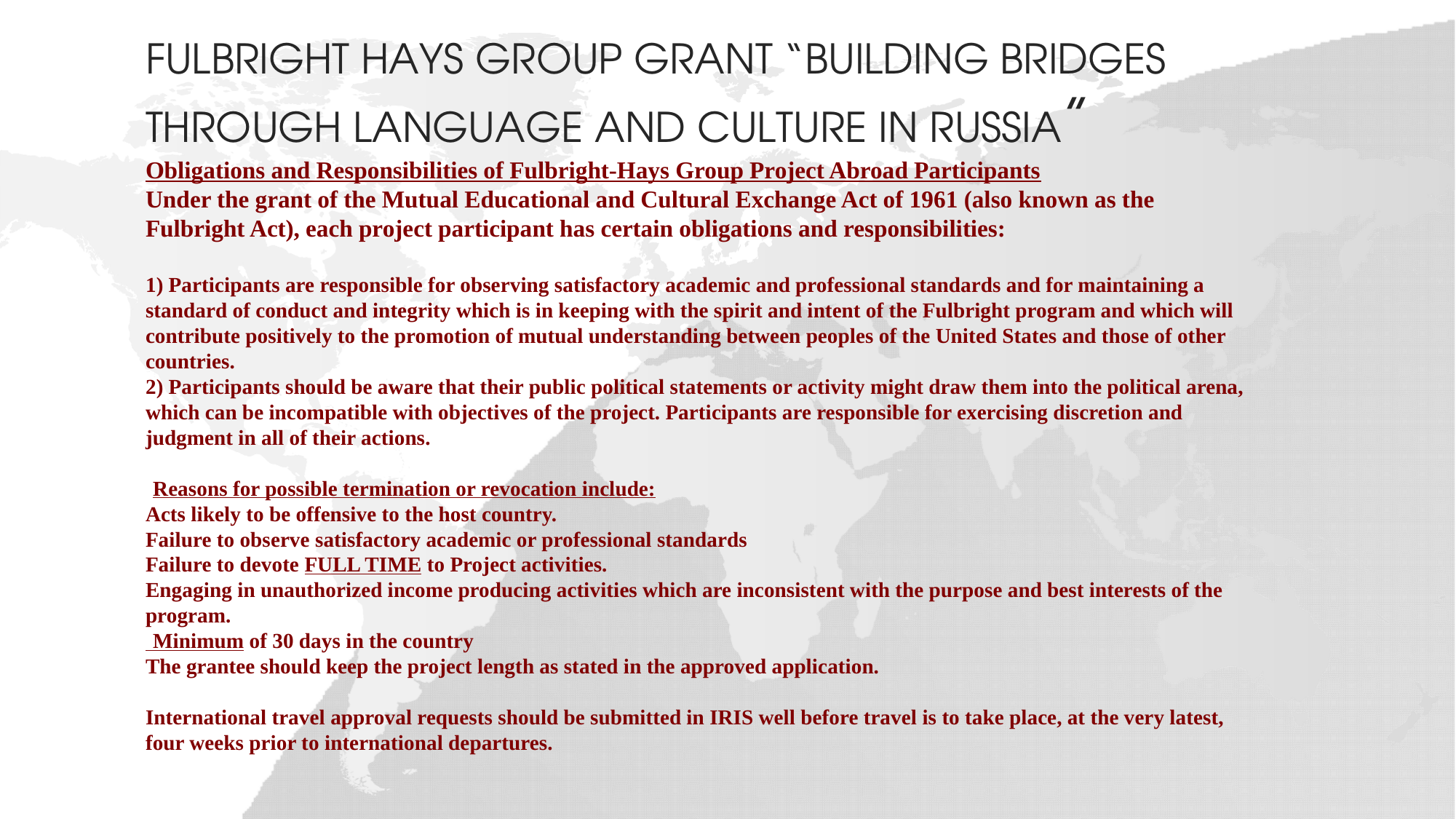

# FULBRIGHT HAYS GROUP GRANT “BUILDING BRIDGES THROUGH LANGUAGE AND CULTURE IN RUSSIA” Obligations and Responsibilities of Fulbright-Hays Group Project Abroad Participants Under the grant of the Mutual Educational and Cultural Exchange Act of 1961 (also known as the Fulbright Act), each project participant has certain obligations and responsibilities: 1) Participants are responsible for observing satisfactory academic and professional standards and for maintaining a standard of conduct and integrity which is in keeping with the spirit and intent of the Fulbright program and which will contribute positively to the promotion of mutual understanding between peoples of the United States and those of other countries. 2) Participants should be aware that their public political statements or activity might draw them into the political arena, which can be incompatible with objectives of the project. Participants are responsible for exercising discretion and judgment in all of their actions. Reasons for possible termination or revocation include: Acts likely to be offensive to the host country. Failure to observe satisfactory academic or professional standards Failure to devote FULL TIME to Project activities. Engaging in unauthorized income producing activities which are inconsistent with the purpose and best interests of the program. Minimum of 30 days in the country The grantee should keep the project length as stated in the approved application. International travel approval requests should be submitted in IRIS well before travel is to take place, at the very latest, four weeks prior to international departures.